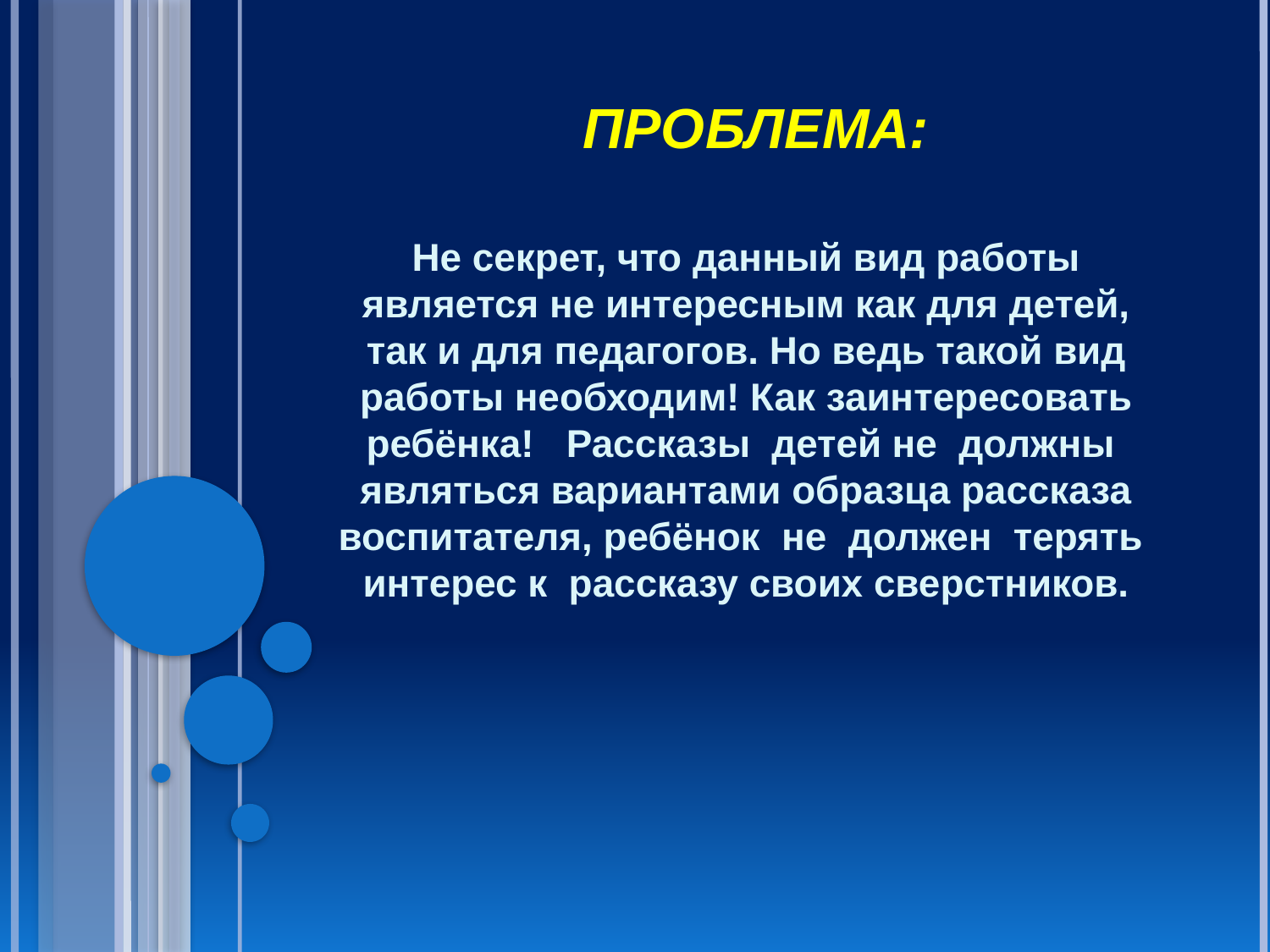

# Проблема:
Не секрет, что данный вид работы является не интересным как для детей, так и для педагогов. Но ведь такой вид работы необходим! Как заинтересовать ребёнка!   Рассказы  детей не  должны  являться вариантами образца рассказа воспитателя, ребёнок  не  должен  терять  интерес к  рассказу своих сверстников.